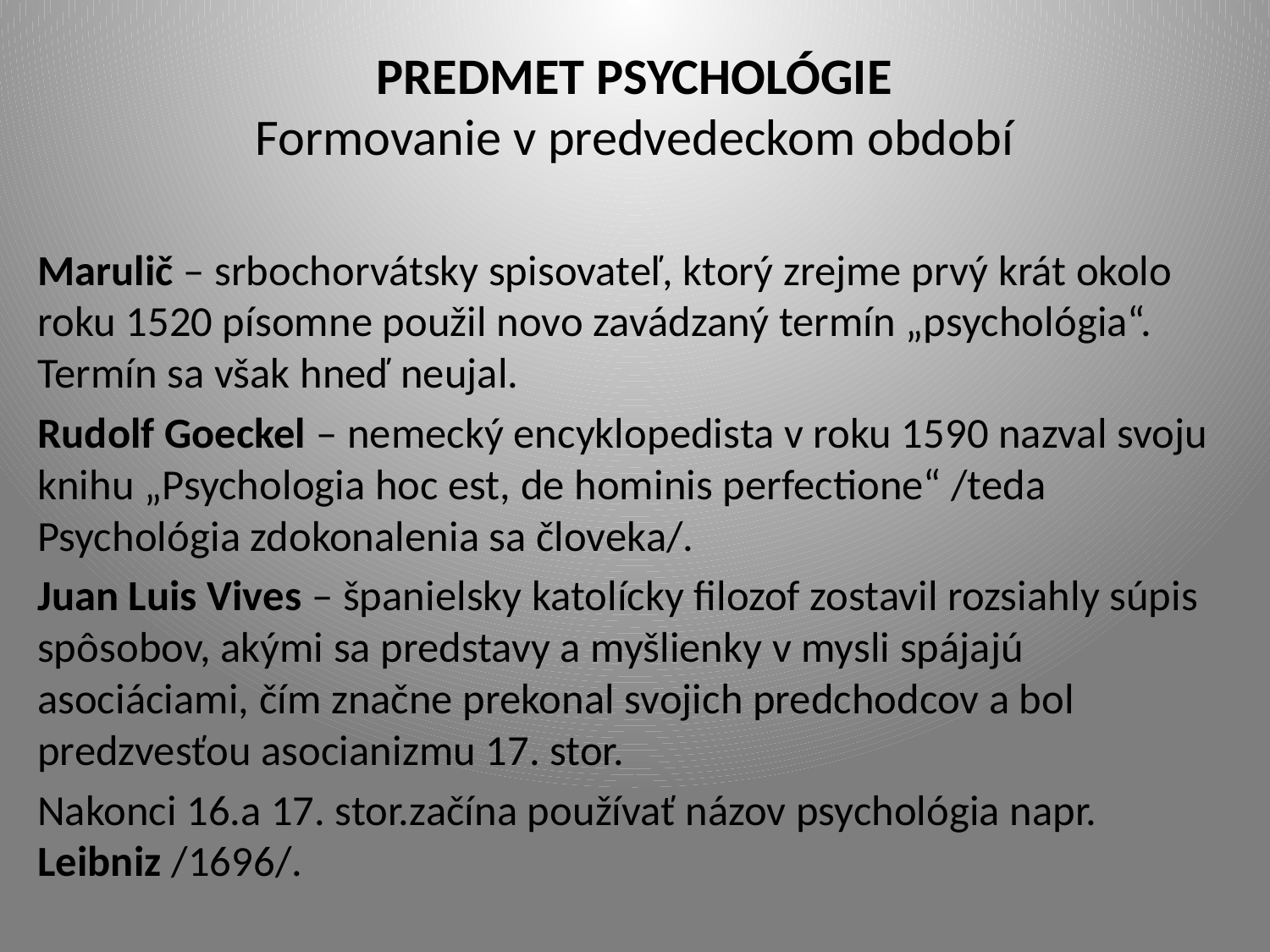

# PREDMET PSYCHOLÓGIE Formovanie v predvedeckom období
Marulič – srbochorvátsky spisovateľ, ktorý zrejme prvý krát okolo roku 1520 písomne použil novo zavádzaný termín „psychológia“. Termín sa však hneď neujal.
Rudolf Goeckel – nemecký encyklopedista v roku 1590 nazval svoju knihu „Psychologia hoc est, de hominis perfectione“ /teda Psychológia zdokonalenia sa človeka/.
Juan Luis Vives – španielsky katolícky filozof zostavil rozsiahly súpis spôsobov, akými sa predstavy a myšlienky v mysli spájajú asociáciami, čím značne prekonal svojich predchodcov a bol predzvesťou asocianizmu 17. stor.
Nakonci 16.a 17. stor.začína používať názov psychológia napr. Leibniz /1696/.